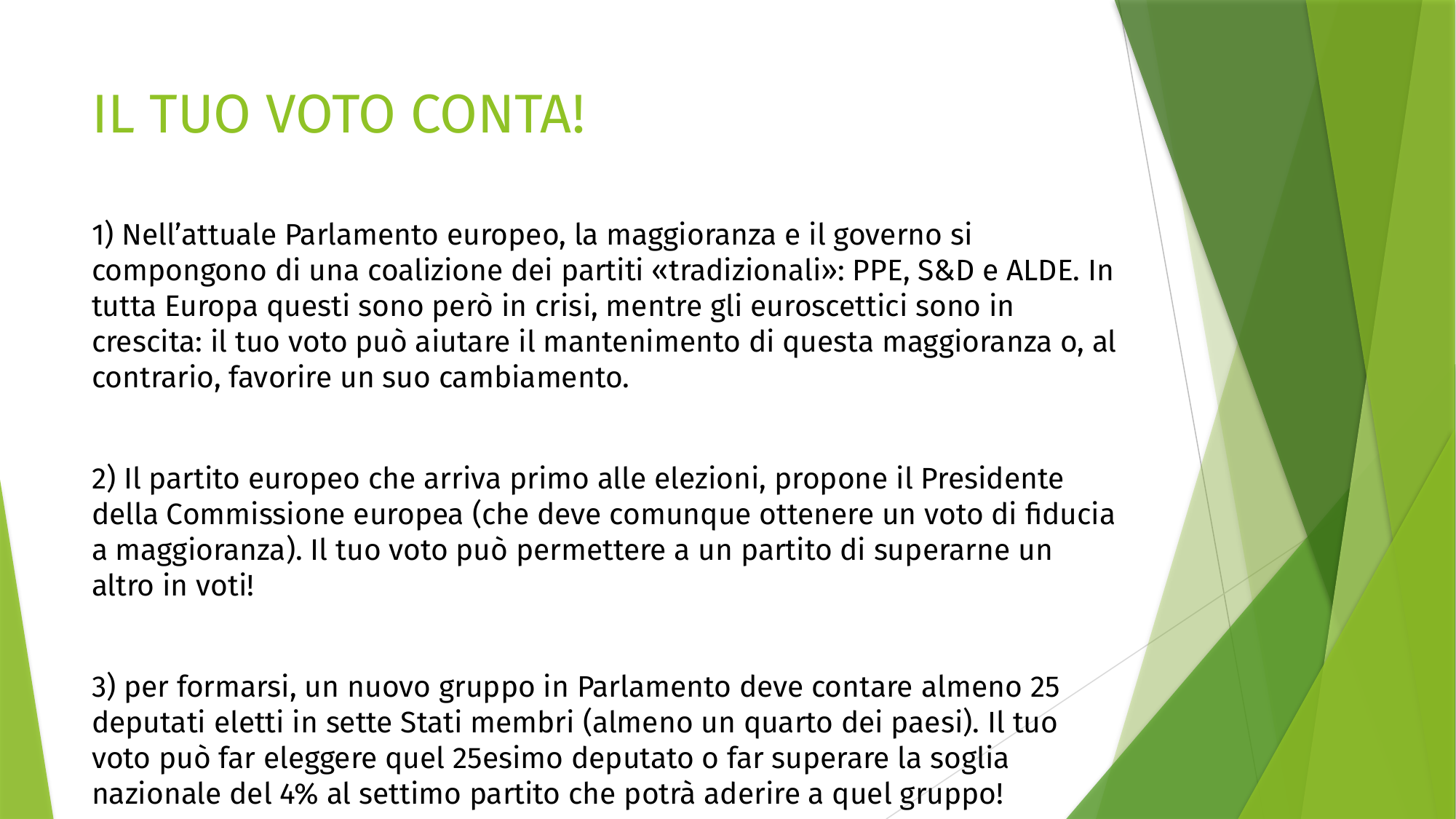

# IL TUO VOTO CONTA!

1) Nell’attuale Parlamento europeo, la maggioranza e il governo si compongono di una coalizione dei partiti «tradizionali»: PPE, S&D e ALDE. In tutta Europa questi sono però in crisi, mentre gli euroscettici sono in crescita: il tuo voto può aiutare il mantenimento di questa maggioranza o, al contrario, favorire un suo cambiamento.

2) Il partito europeo che arriva primo alle elezioni, propone il Presidente della Commissione europea (che deve comunque ottenere un voto di fiducia a maggioranza). Il tuo voto può permettere a un partito di superarne un altro in voti!

3) per formarsi, un nuovo gruppo in Parlamento deve contare almeno 25 deputati eletti in sette Stati membri (almeno un quarto dei paesi). Il tuo voto può far eleggere quel 25esimo deputato o far superare la soglia nazionale del 4% al settimo partito che potrà aderire a quel gruppo!